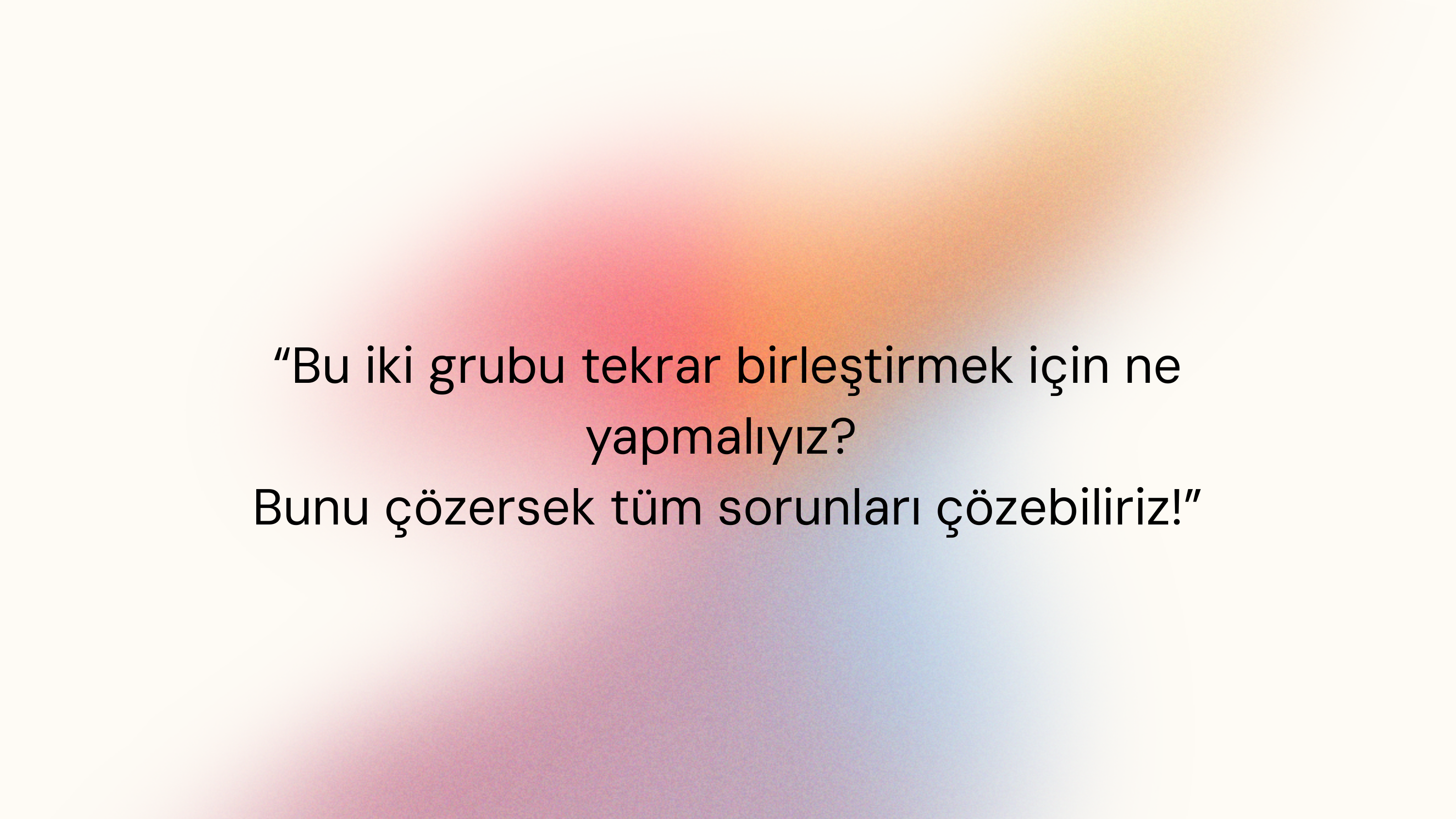

“Bu iki grubu tekrar birleştirmek için ne yapmalıyız?
Bunu çözersek tüm sorunları çözebiliriz!”